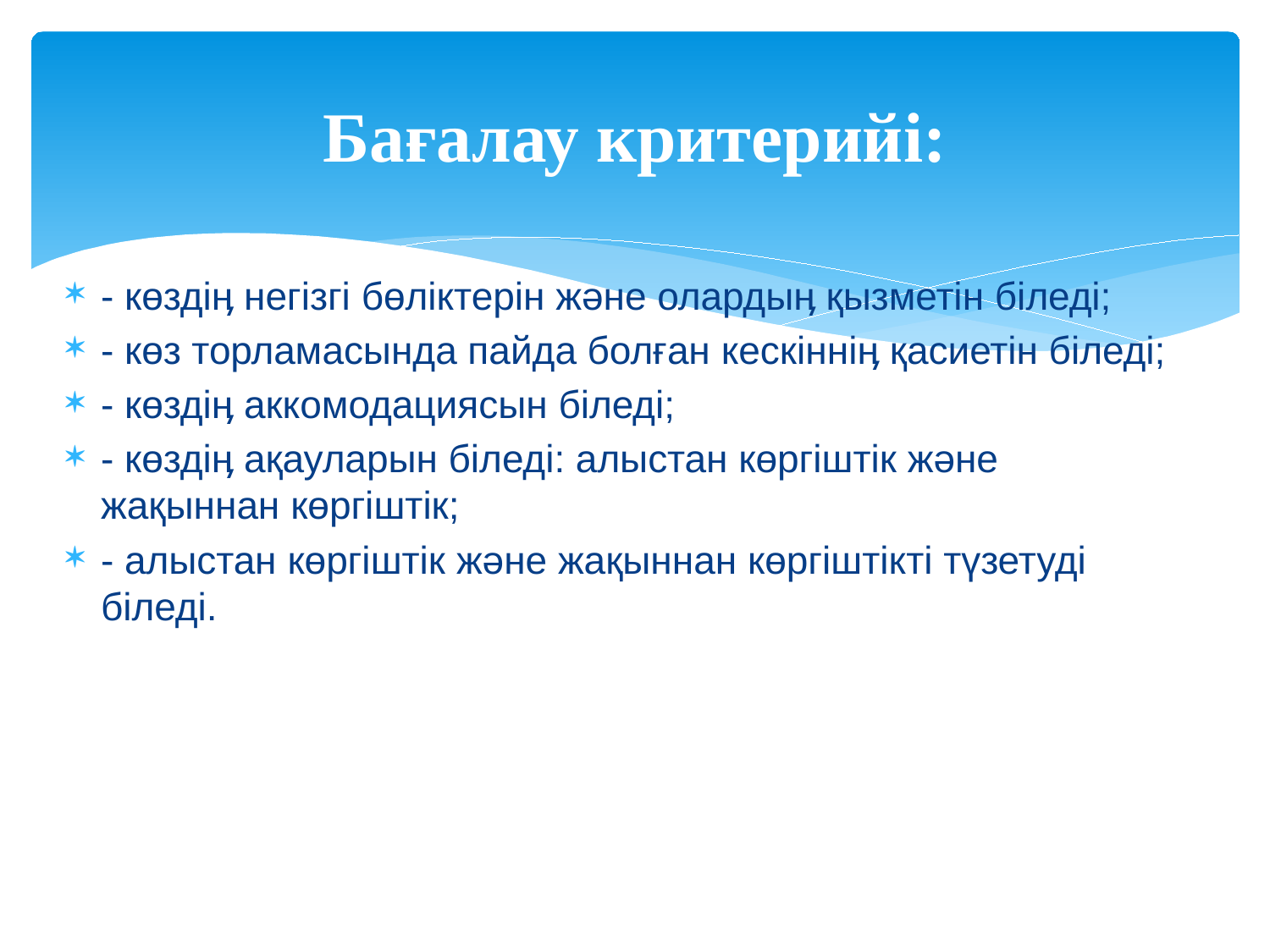

# Бағалау критерийі:
- көздіӊ негізгі бөліктерін және олардыӊ қызметін біледі;
- көз торламасында пайда болған кескінніӊ қасиетін біледі;
- көздіӊ аккомодациясын біледі;
- көздіӊ ақауларын біледі: алыстан көргіштік және жақыннан көргіштік;
- алыстан көргіштік және жақыннан көргіштікті түзетуді біледі.